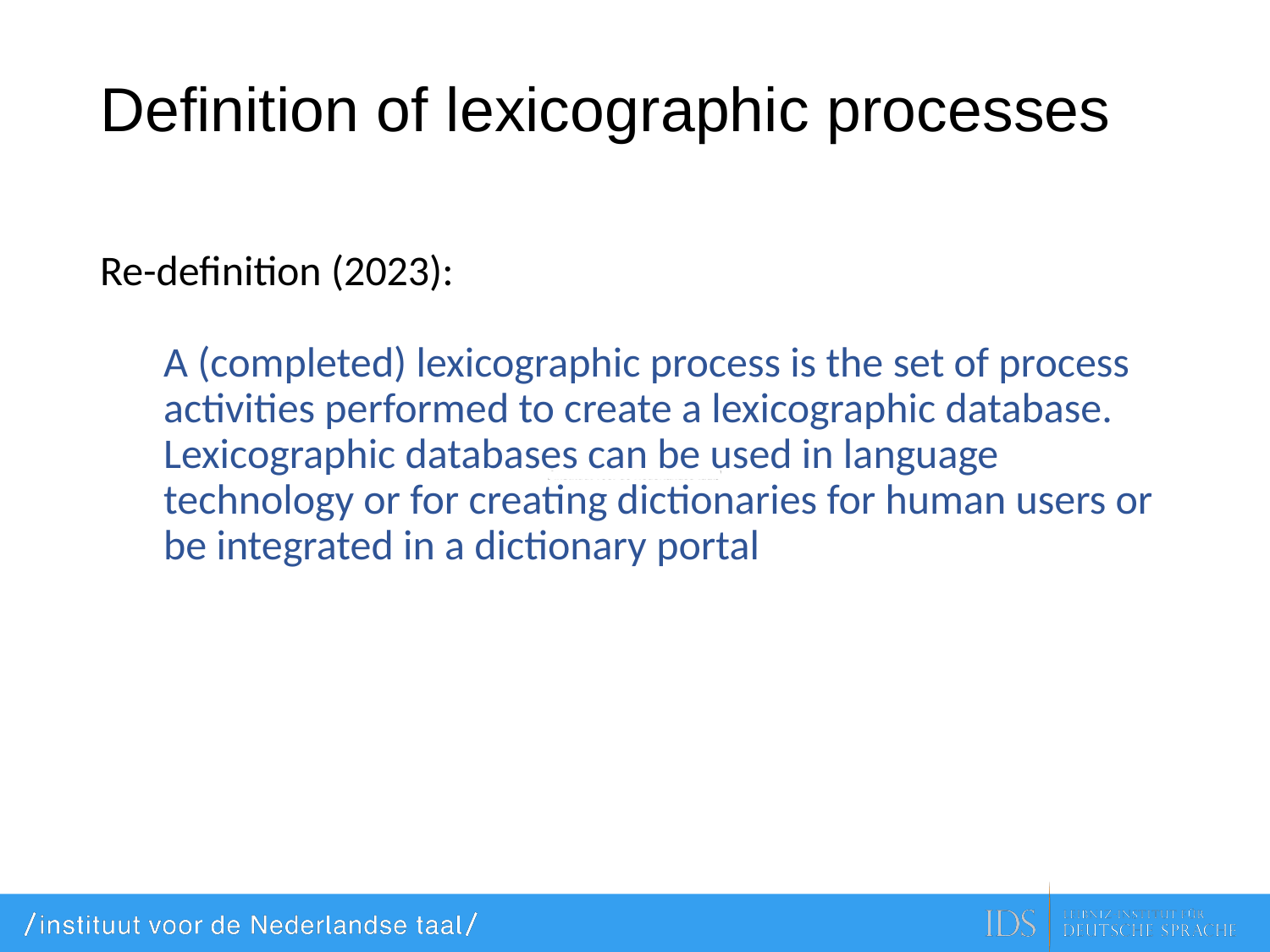

# Definition of lexicographic processes

Re-definition (2023):
A (completed) lexicographic process is the set of process activities performed to create a lexicographic database. Lexicographic databases can be used in language technology or for creating dictionaries for human users or be integrated in a dictionary portal